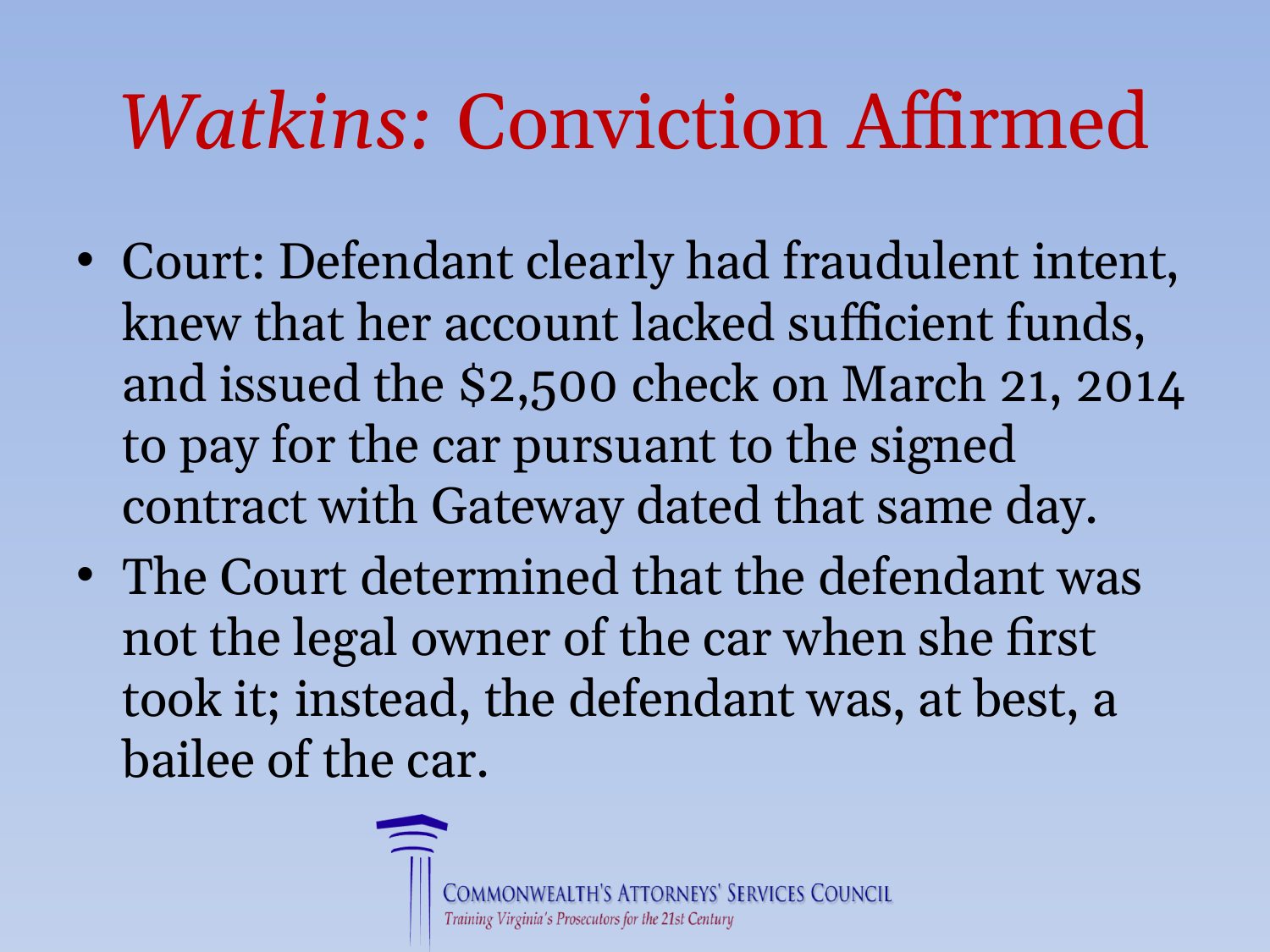

# Watkins: Conviction Affirmed
Court: Defendant clearly had fraudulent intent, knew that her account lacked sufficient funds, and issued the $2,500 check on March 21, 2014 to pay for the car pursuant to the signed contract with Gateway dated that same day.
The Court determined that the defendant was not the legal owner of the car when she first took it; instead, the defendant was, at best, a bailee of the car.